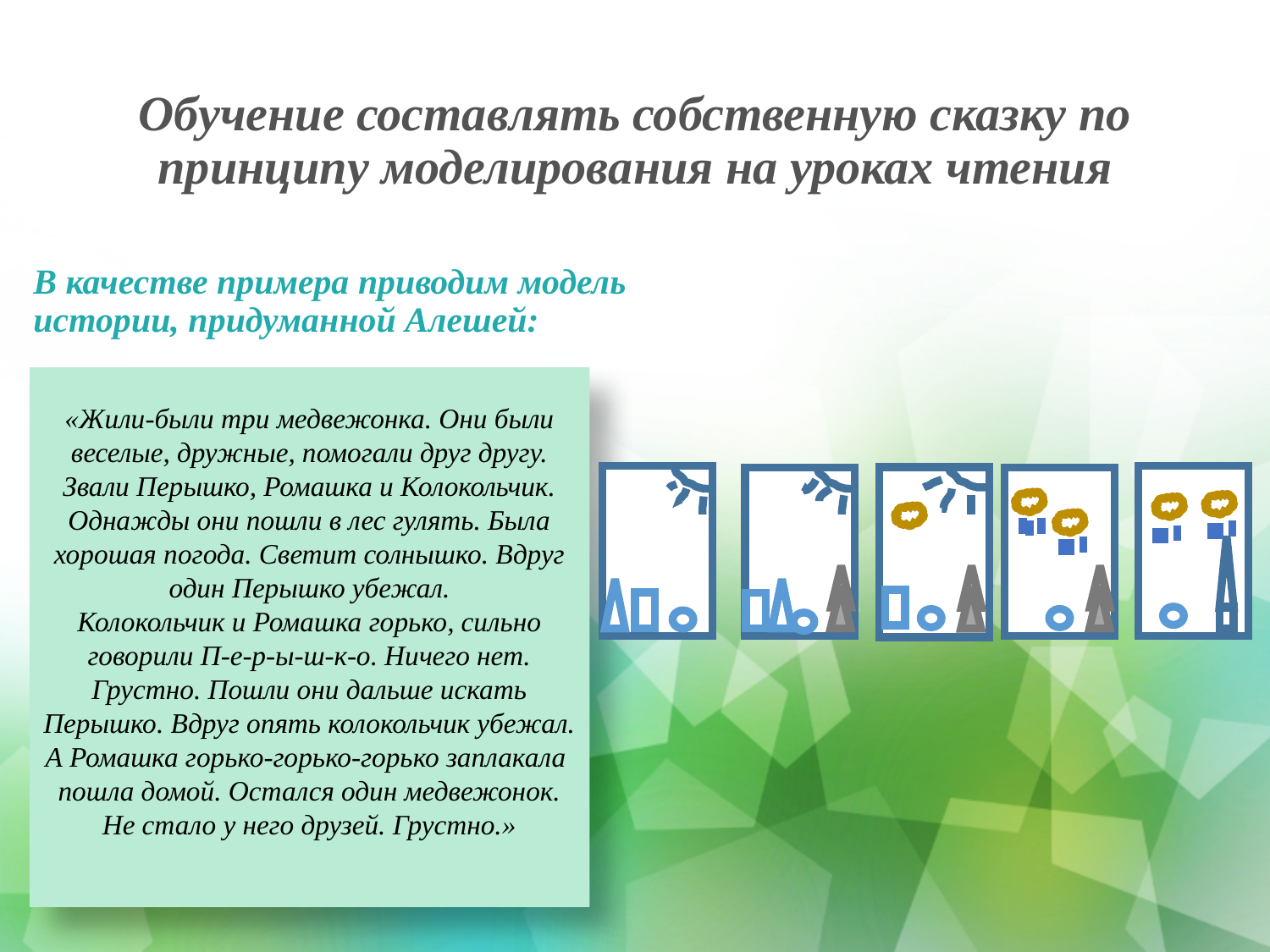

# Обучение составлять собственную сказку по принципу моделирования на уроках чтения
В качестве примера приводим модель истории, придуманной Алешей:
«Жили-были три медвежонка. Они были веселые, дружные, помогали друг другу. Звали Перышко, Ромашка и Колокольчик. Однажды они пошли в лес гулять. Была хорошая погода. Светит солнышко. Вдруг один Перышко убежал.
Колокольчик и Ромашка горько, сильно говорили П-е-р-ы-ш-к-о. Ничего нет. Грустно. Пошли они дальше искать Перышко. Вдруг опять колокольчик убежал. А Ромашка горько-горько-горько заплакала  пошла домой. Остался один медвежонок. Не стало у него друзей. Грустно.»